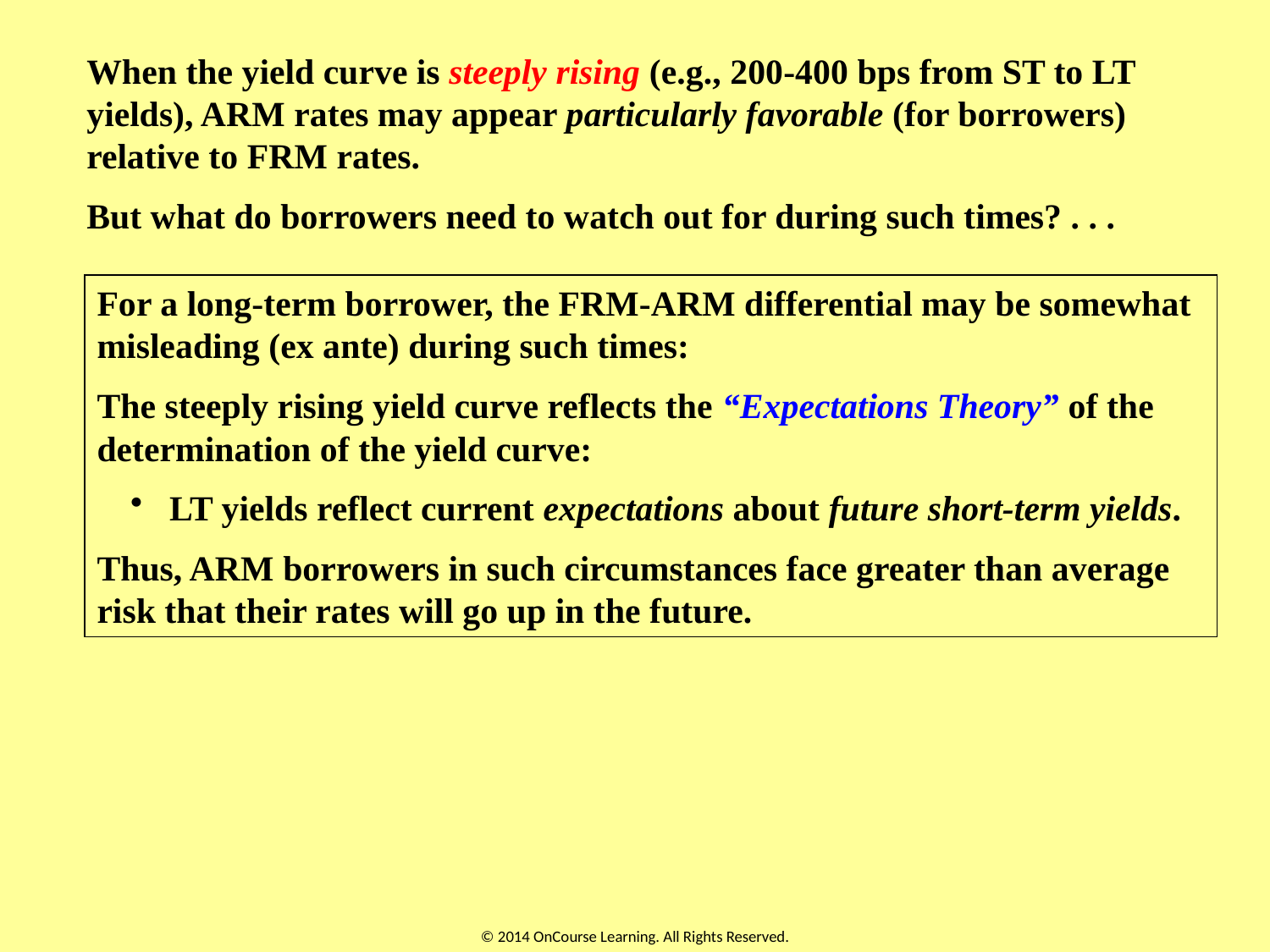

When the yield curve is steeply rising (e.g., 200-400 bps from ST to LT yields), ARM rates may appear particularly favorable (for borrowers) relative to FRM rates.
But what do borrowers need to watch out for during such times? . . .
For a long-term borrower, the FRM-ARM differential may be somewhat misleading (ex ante) during such times:
The steeply rising yield curve reflects the “Expectations Theory” of the determination of the yield curve:
 LT yields reflect current expectations about future short-term yields.
Thus, ARM borrowers in such circumstances face greater than average risk that their rates will go up in the future.
© 2014 OnCourse Learning. All Rights Reserved.
30